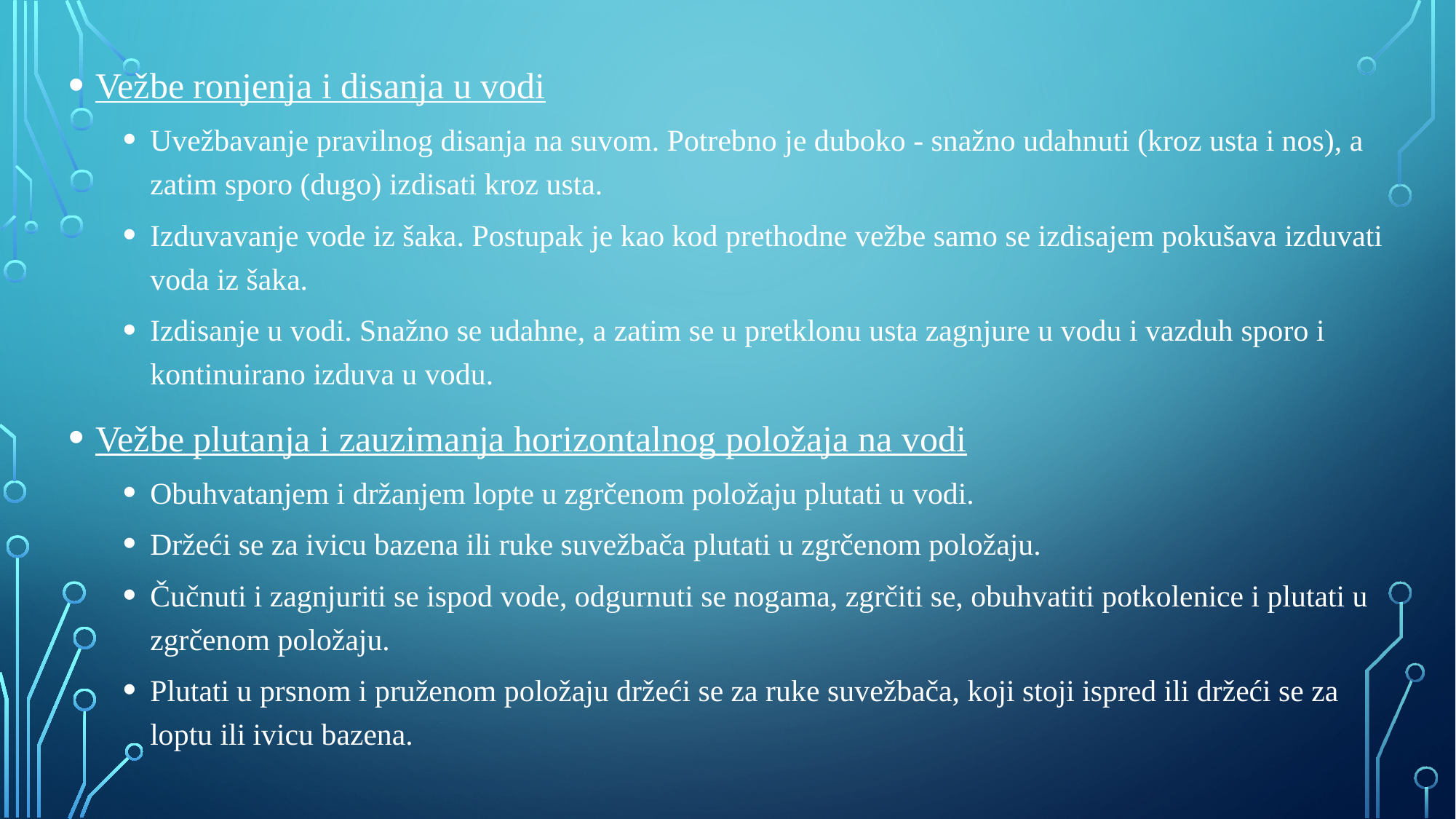

Vežbe ronjenja i disanja u vodi
Uvežbavanje pravilnog disanja na suvom. Potrebno je duboko - snažno udahnuti (kroz usta i nos), a zatim sporo (dugo) izdisati kroz usta.
Izduvavanje vode iz šaka. Postupak je kao kod prethodne vežbe samo se izdisajem pokušava izduvati voda iz šaka.
Izdisanje u vodi. Snažno se udahne, a zatim se u pretklonu usta zagnjure u vodu i vazduh sporo i kontinuirano izduva u vodu.
Vežbe plutanja i zauzimanja horizontalnog položaja na vodi
Obuhvatanjem i držanjem lopte u zgrčenom položaju plutati u vodi.
Držeći se za ivicu bazena ili ruke suvežbača plutati u zgrčenom položaju.
Čučnuti i zagnjuriti se ispod vode, odgurnuti se nogama, zgrčiti se, obuhvatiti potkolenice i plutati u zgrčenom položaju.
Plutati u prsnom i pruženom položaju držeći se za ruke suvežbača, koji stoji ispred ili držeći se za loptu ili ivicu bazena.